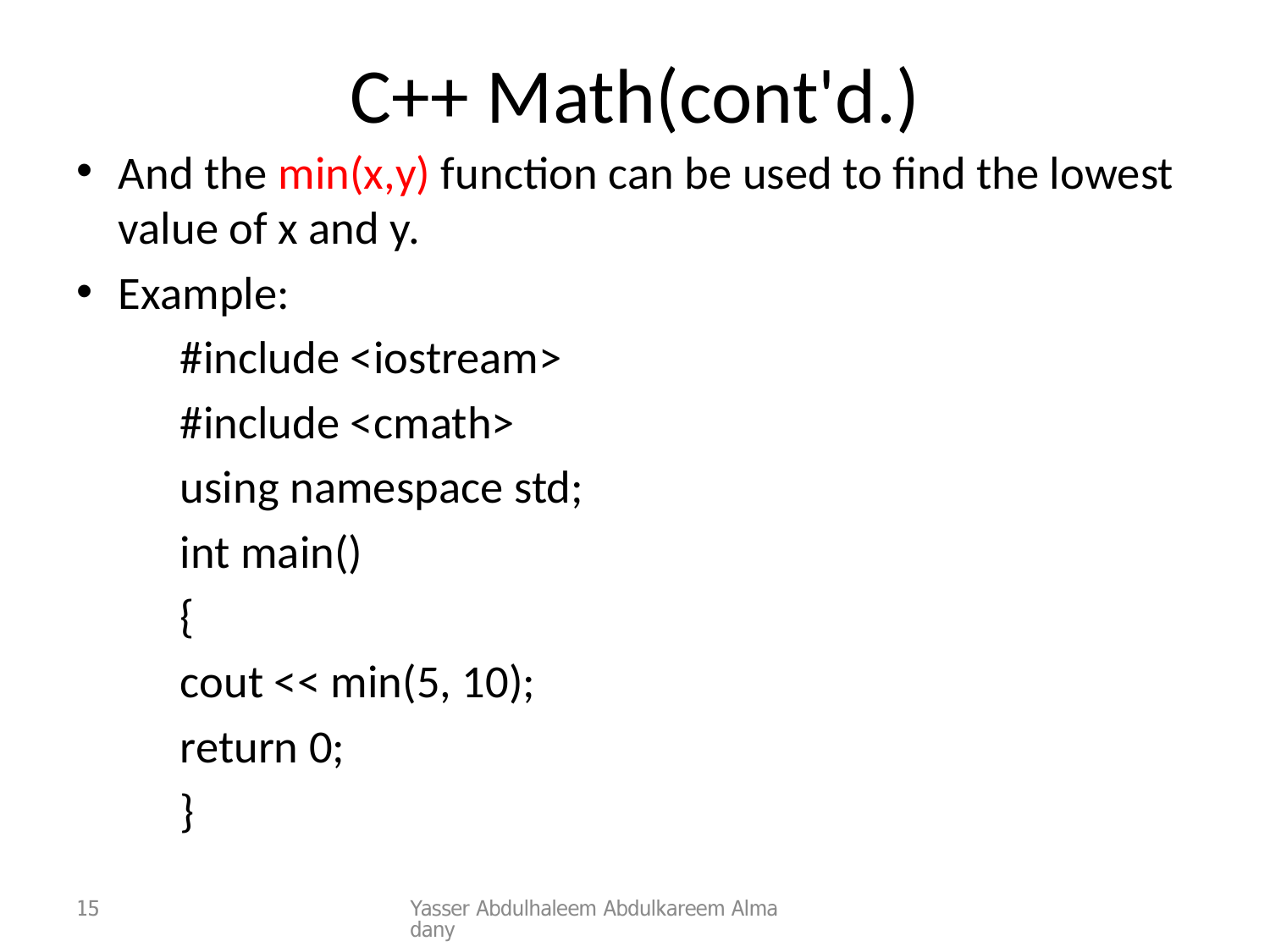

# C++ Math(cont'd.)
And the min(x,y) function can be used to find the lowest value of x and y.
Example:
	#include <iostream>
	#include <cmath>
	using namespace std;
	int main()
	{
  		cout << min(5, 10);
  		return 0;
	}

15
Yasser Abdulhaleem Abdulkareem Almadany